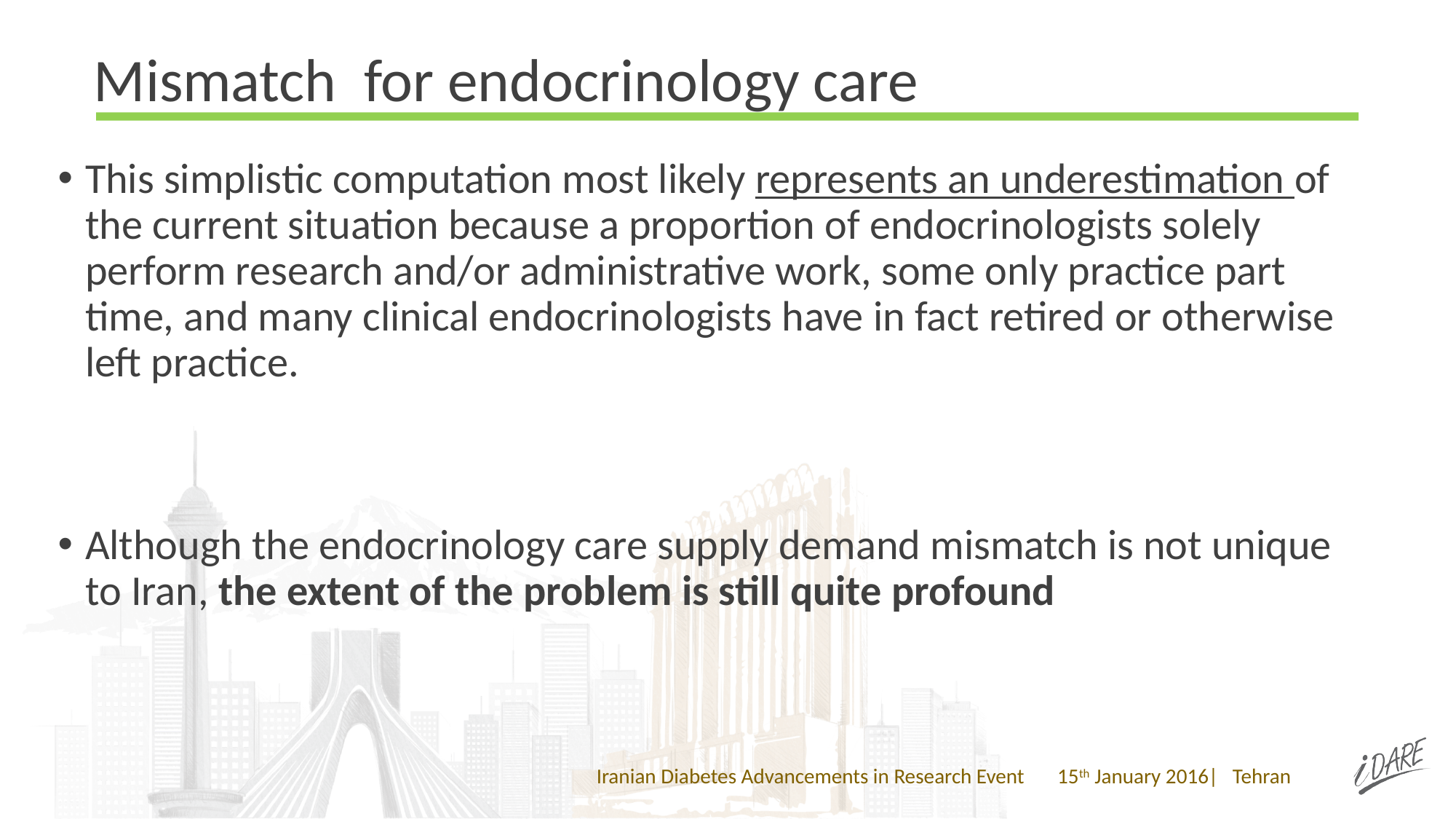

# Mismatch  for endocrinology care
This simplistic computation most likely represents an underestimation of the current situation because a proportion of endocrinologists solely perform research and/or administrative work, some only practice part time, and many clinical endocrinologists have in fact retired or otherwise left practice.

Although the endocrinology care supply demand mismatch is not unique to Iran, the extent of the problem is still quite profound